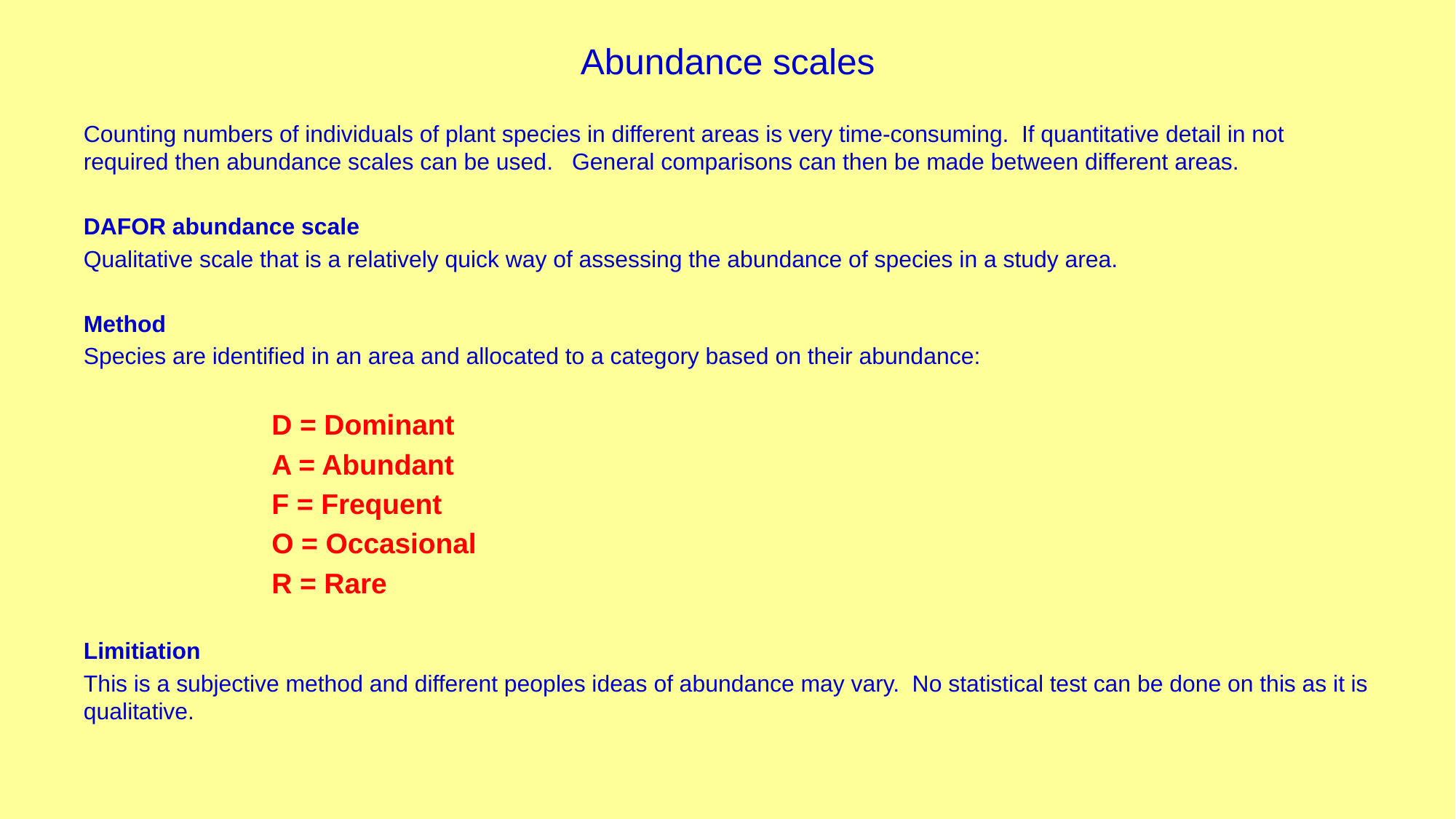

# Abundance scales
Counting numbers of individuals of plant species in different areas is very time-consuming.  If quantitative detail in not required then abundance scales can be used.   General comparisons can then be made between different areas.

DAFOR abundance scale
Qualitative scale that is a relatively quick way of assessing the abundance of species in a study area.

Method
Species are identified in an area and allocated to a category based on their abundance:

D = Dominant
A = Abundant
F = Frequent
O = Occasional
R = Rare

Limitiation
This is a subjective method and different peoples ideas of abundance may vary.  No statistical test can be done on this as it is qualitative.